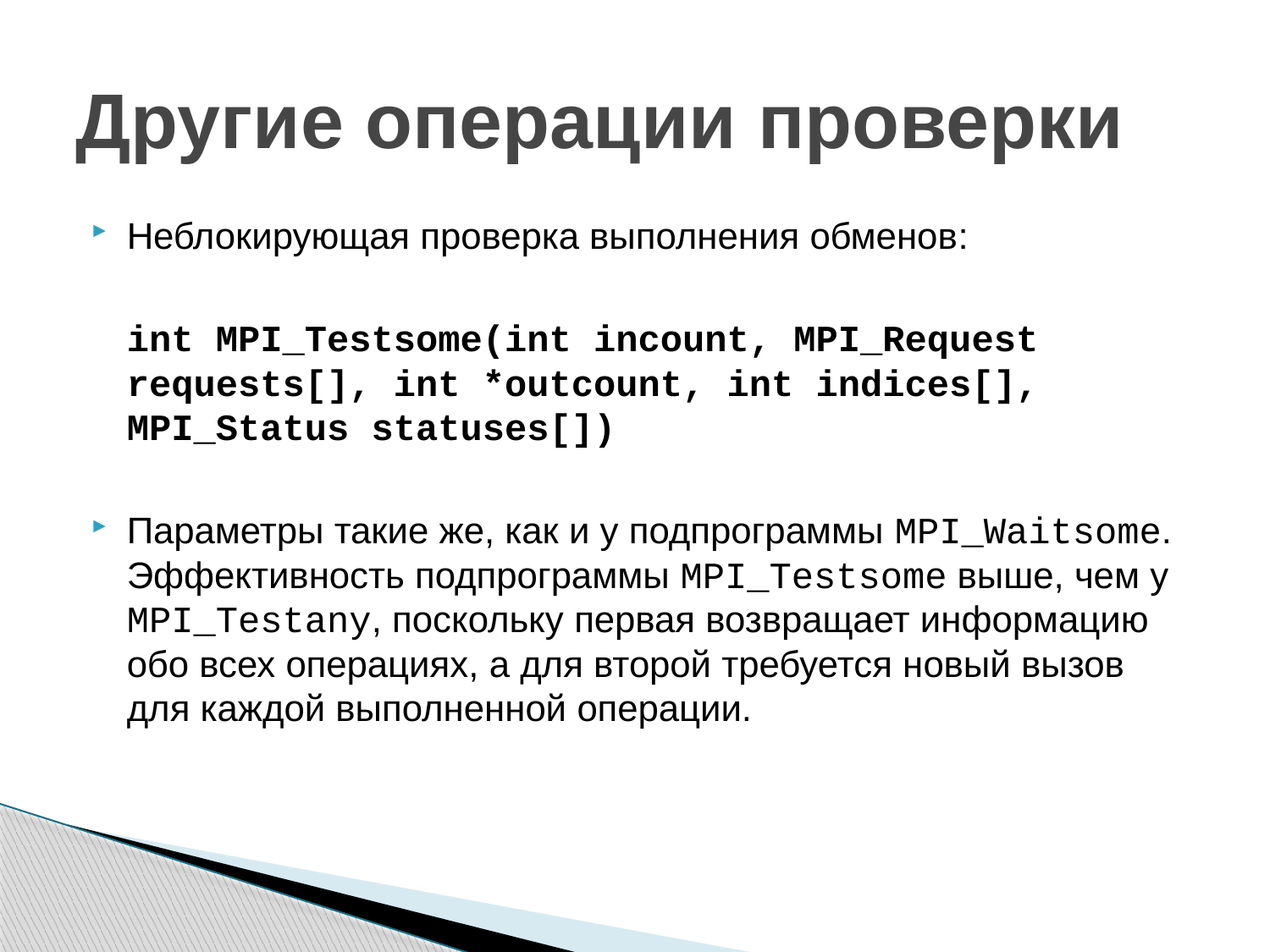

# Другие операции проверки
Неблокирующая проверка выполнения обменов:

	int MPI_Testsome(int incount, MPI_Request requests[], int *outcount, int indices[], MPI_Status statuses[])

Параметры такие же, как и у подпрограммы MPI_Waitsome. Эффективность подпрограммы MPI_Testsome выше, чем у MPI_Testany, поскольку первая возвращает информацию обо всех операциях, а для второй требуется новый вызов для каждой выполненной операции.